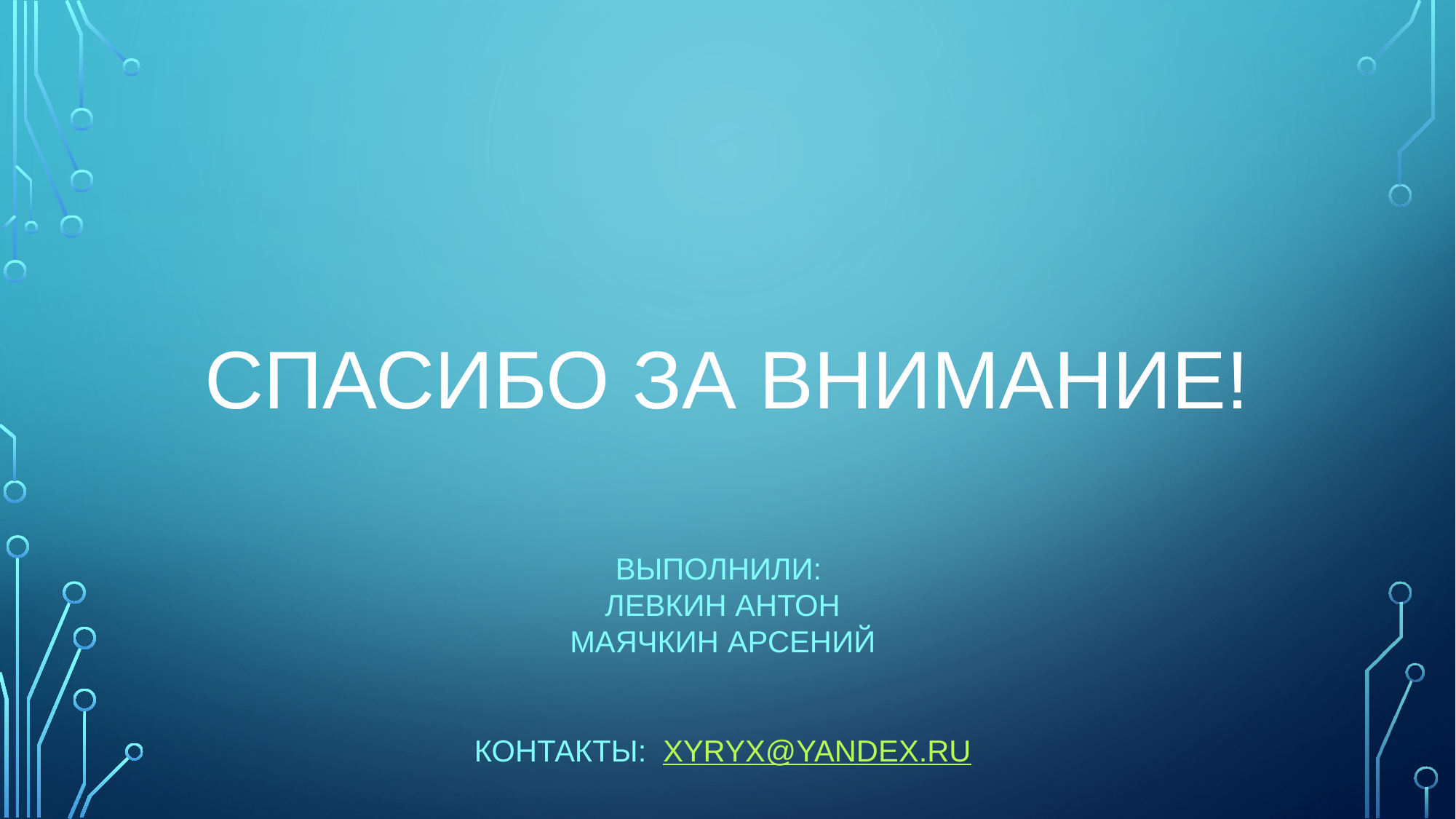

# Спасибо за внимание!
Выполнили:
Левкин Антон
Маячкин Арсений

Контакты:  xyryx@yandex.ru